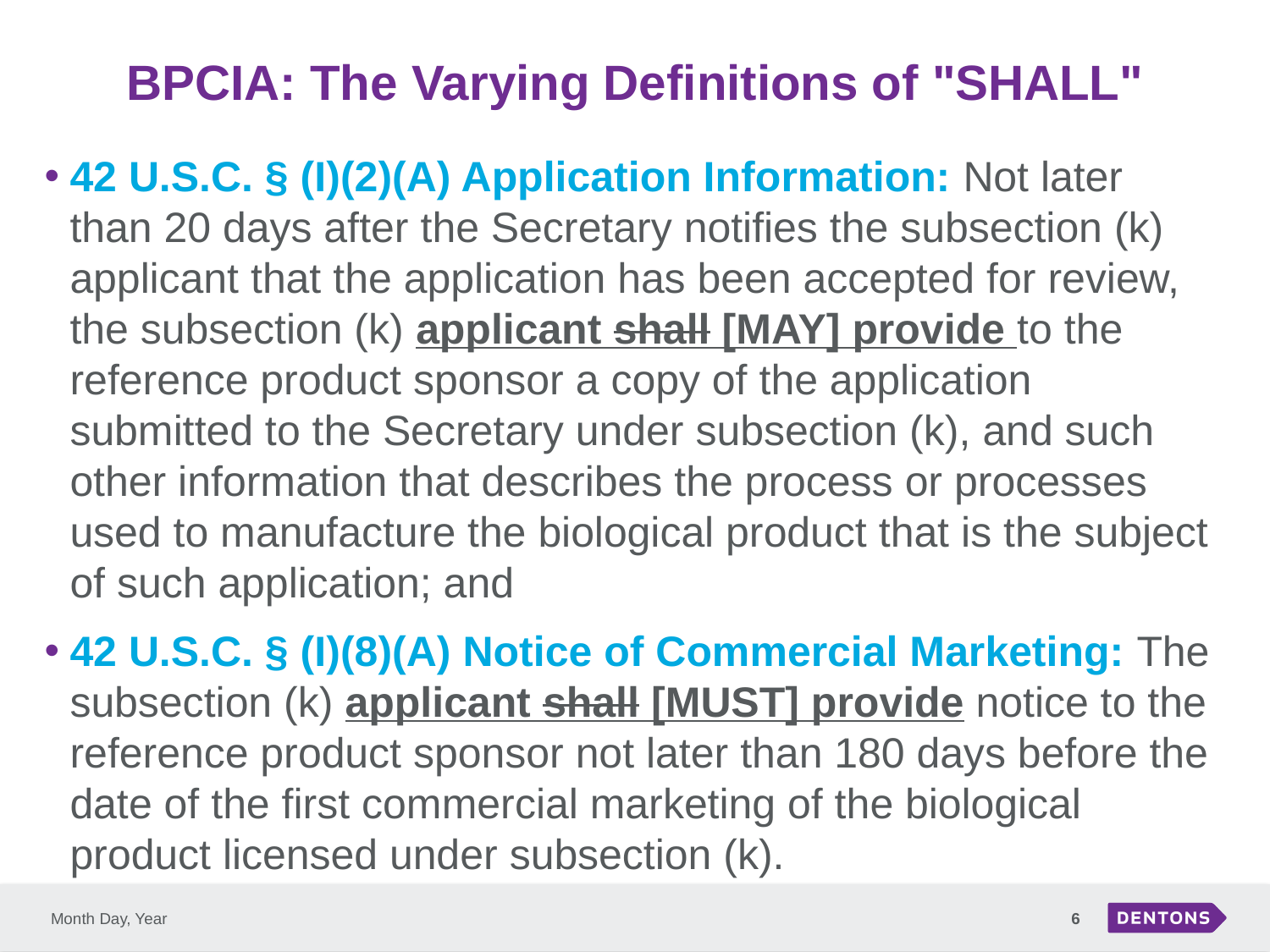

# BPCIA: The Varying Definitions of "SHALL"
42 U.S.C. § (I)(2)(A) Application Information: Not later than 20 days after the Secretary notifies the subsection (k) applicant that the application has been accepted for review, the subsection (k) applicant shall [MAY] provide to the reference product sponsor a copy of the application submitted to the Secretary under subsection (k), and such other information that describes the process or processes used to manufacture the biological product that is the subject of such application; and
42 U.S.C. § (I)(8)(A) Notice of Commercial Marketing: The subsection (k) applicant shall [MUST] provide notice to the reference product sponsor not later than 180 days before the date of the first commercial marketing of the biological product licensed under subsection (k).
Month Day, Year
6